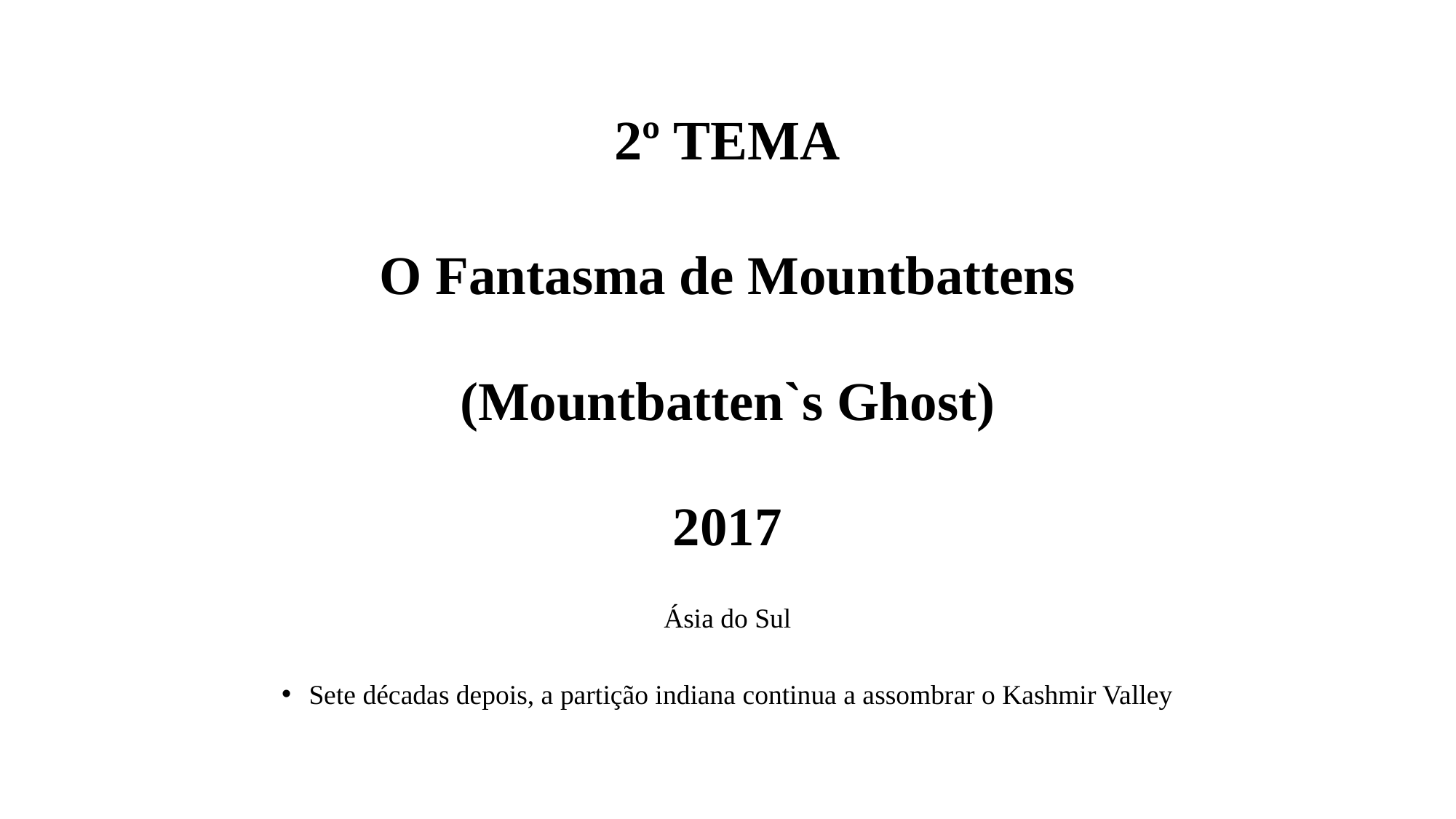

# 2º TEMA
O Fantasma de Mountbattens
(Mountbatten`s Ghost)
2017
Ásia do Sul
Sete décadas depois, a partição indiana continua a assombrar o Kashmir Valley